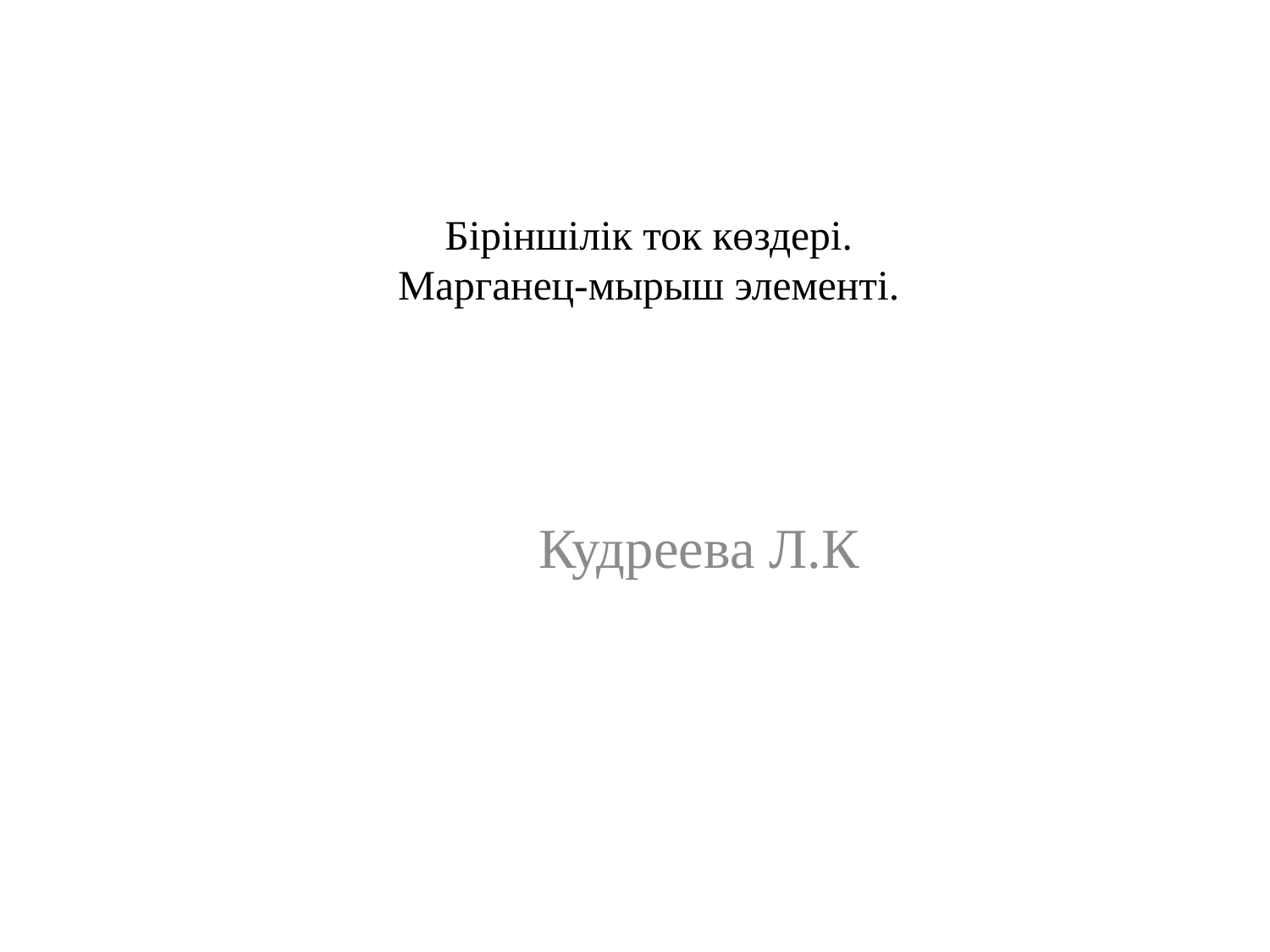

# Біріншілік ток көздері. Марганец-мырыш элементі.
Кудреева Л.К